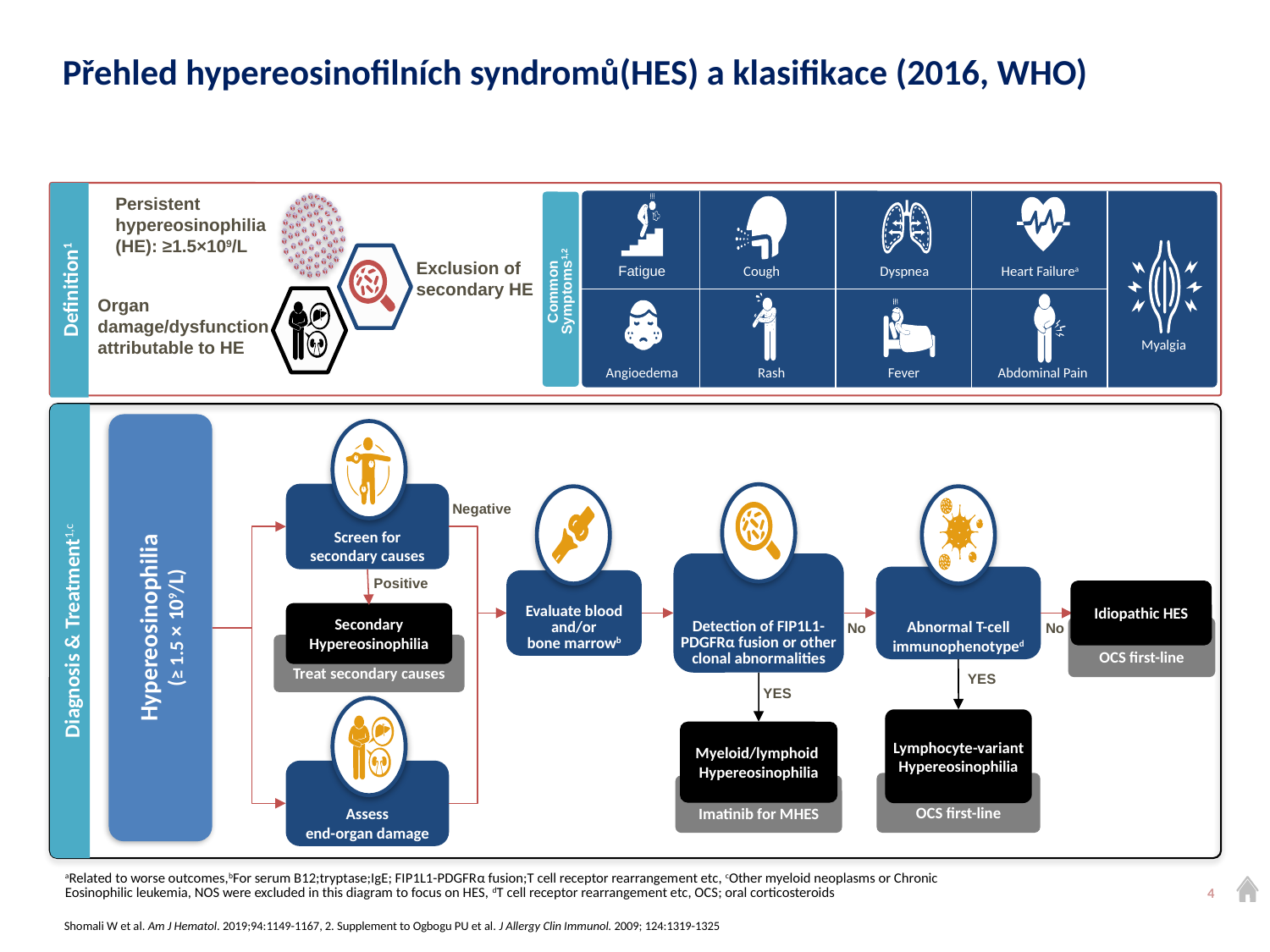

# Přehled hypereosinofilních syndromů(HES) a klasifikace (2016, WHO)

Common
Symptoms1,2

Persistent hypereosinophilia (HE): ≥1.5×109/L

Exclusion of secondary HE

Fatigue
Cough
Dyspnea
Heart Failurea
Definition1

Organ damage/dysfunction attributable to HE

Myalgia
Angioedema
Rash
Fever
Abdominal Pain

Hypereosinophilia
(≥ 1.5 × 109/L)

Screen for
secondary causes

Negative

Detection of FIP1L1-PDGFRα fusion or other clonal abnormalities
Abnormal T-cell immunophenotyped
Evaluate blood and/or
bone marrowb
Positive
Idiopathic HES

Secondary Hypereosinophilia
Diagnosis & Treatment1,c

OCS first-line
No
No

Treat secondary causes
YES
YES

Lymphocyte-variant Hypereosinophilia

Myeloid/lymphoid  Hypereosinophilia
Assess
end-organ damage

OCS first-line

Imatinib for MHES
aRelated to worse outcomes,bFor serum B12;tryptase;IgE; FIP1L1-PDGFRα fusion;T cell receptor rearrangement etc, cOther myeloid neoplasms or Chronic Eosinophilic leukemia, NOS were excluded in this diagram to focus on HES, dT cell receptor rearrangement etc, OCS; oral corticosteroids
4

 Shomali W et al. Am J Hematol. 2019;94:1149-1167, 2. Supplement to Ogbogu PU et al. J Allergy Clin Immunol. 2009; 124:1319-1325